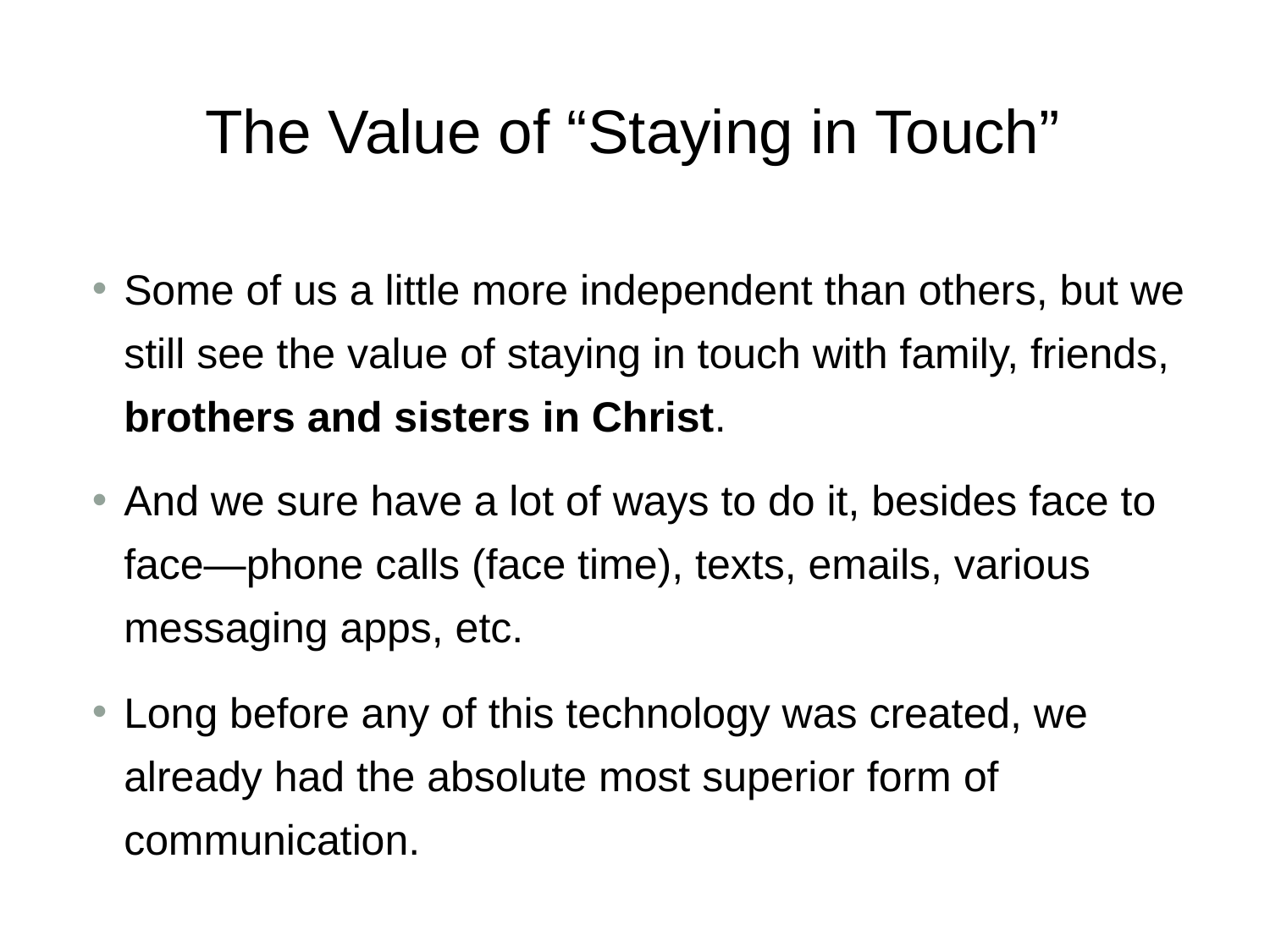

# The Value of “Staying in Touch”
Some of us a little more independent than others, but we still see the value of staying in touch with family, friends, brothers and sisters in Christ.
And we sure have a lot of ways to do it, besides face to face—phone calls (face time), texts, emails, various messaging apps, etc.
Long before any of this technology was created, we already had the absolute most superior form of communication.